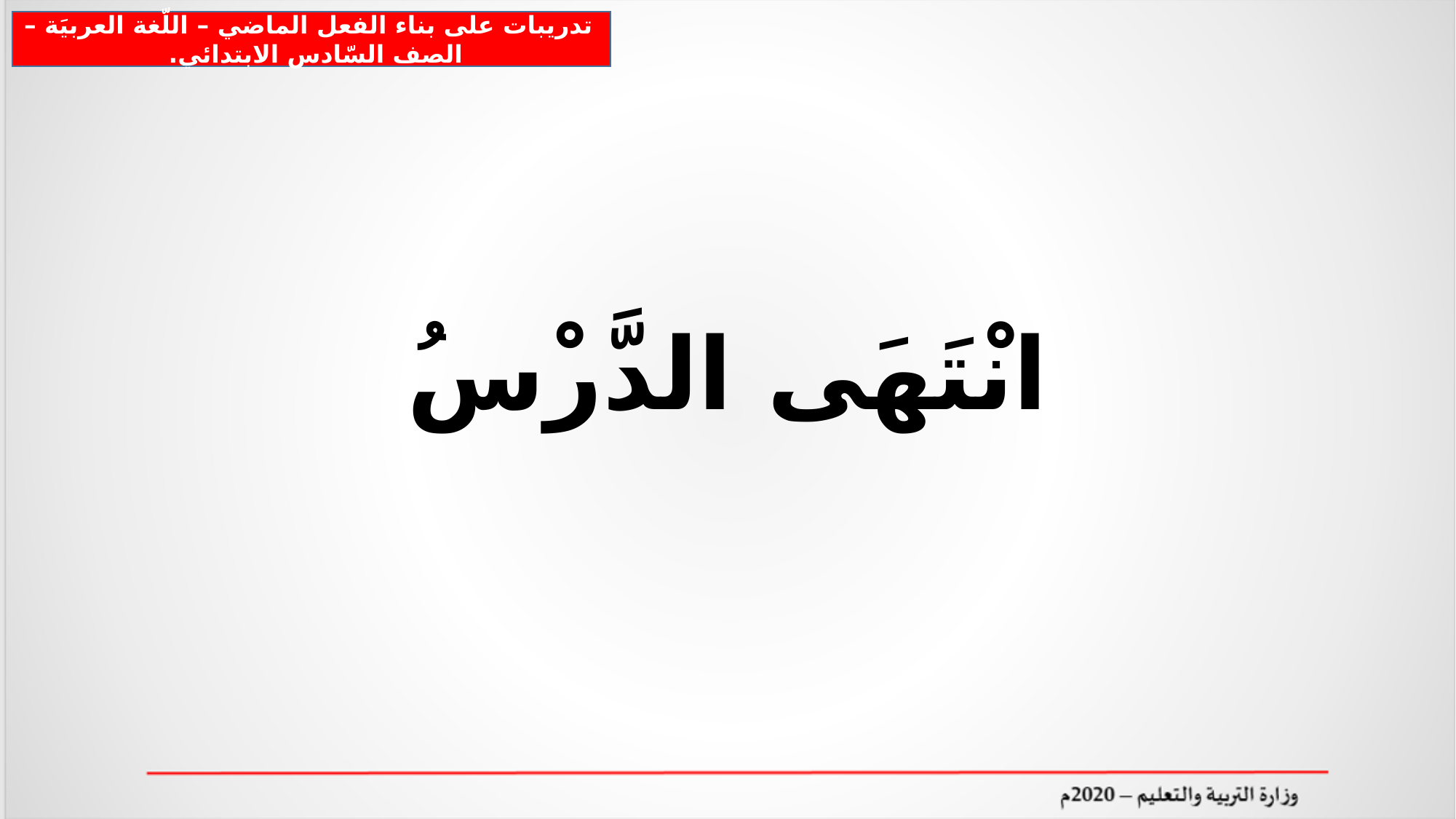

تدريبات على بناء الفعل الماضي – اللّغة العربيَة – الصف السّادس الابتدائي.

# انْتَهَى الدَّرْسُ